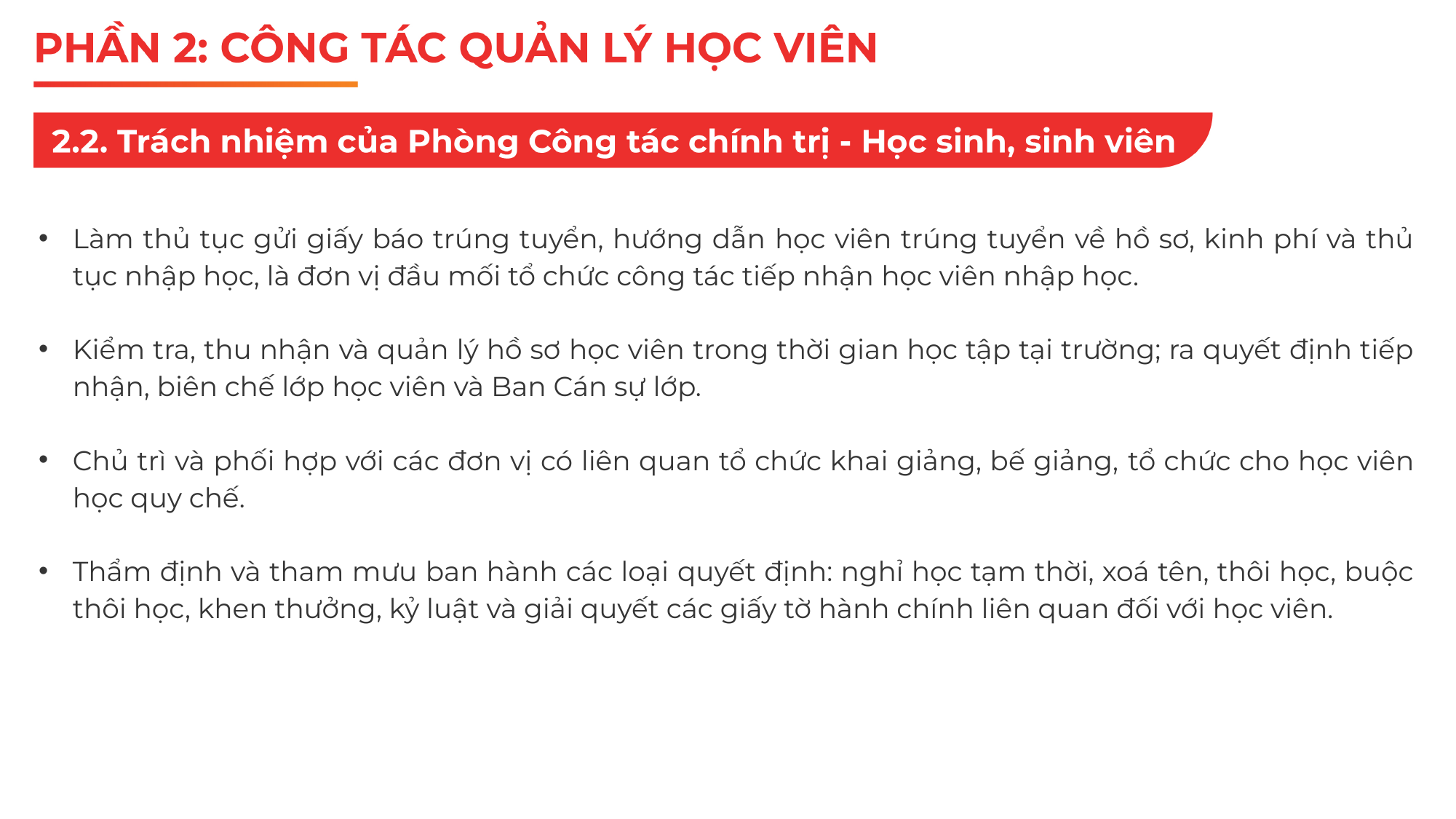

Làm thủ tục gửi giấy báo trúng tuyển, hướng dẫn học viên trúng tuyển về hồ sơ, kinh phí và thủ tục nhập học, là đơn vị đầu mối tổ chức công tác tiếp nhận học viên nhập học.
Kiểm tra, thu nhận và quản lý hồ sơ học viên trong thời gian học tập tại trường; ra quyết định tiếp nhận, biên chế lớp học viên và Ban Cán sự lớp.
Chủ trì và phối hợp với các đơn vị có liên quan tổ chức khai giảng, bế giảng, tổ chức cho học viên học quy chế.
Thẩm định và tham mưu ban hành các loại quyết định: nghỉ học tạm thời, xoá tên, thôi học, buộc thôi học, khen thưởng, kỷ luật và giải quyết các giấy tờ hành chính liên quan đối với học viên.